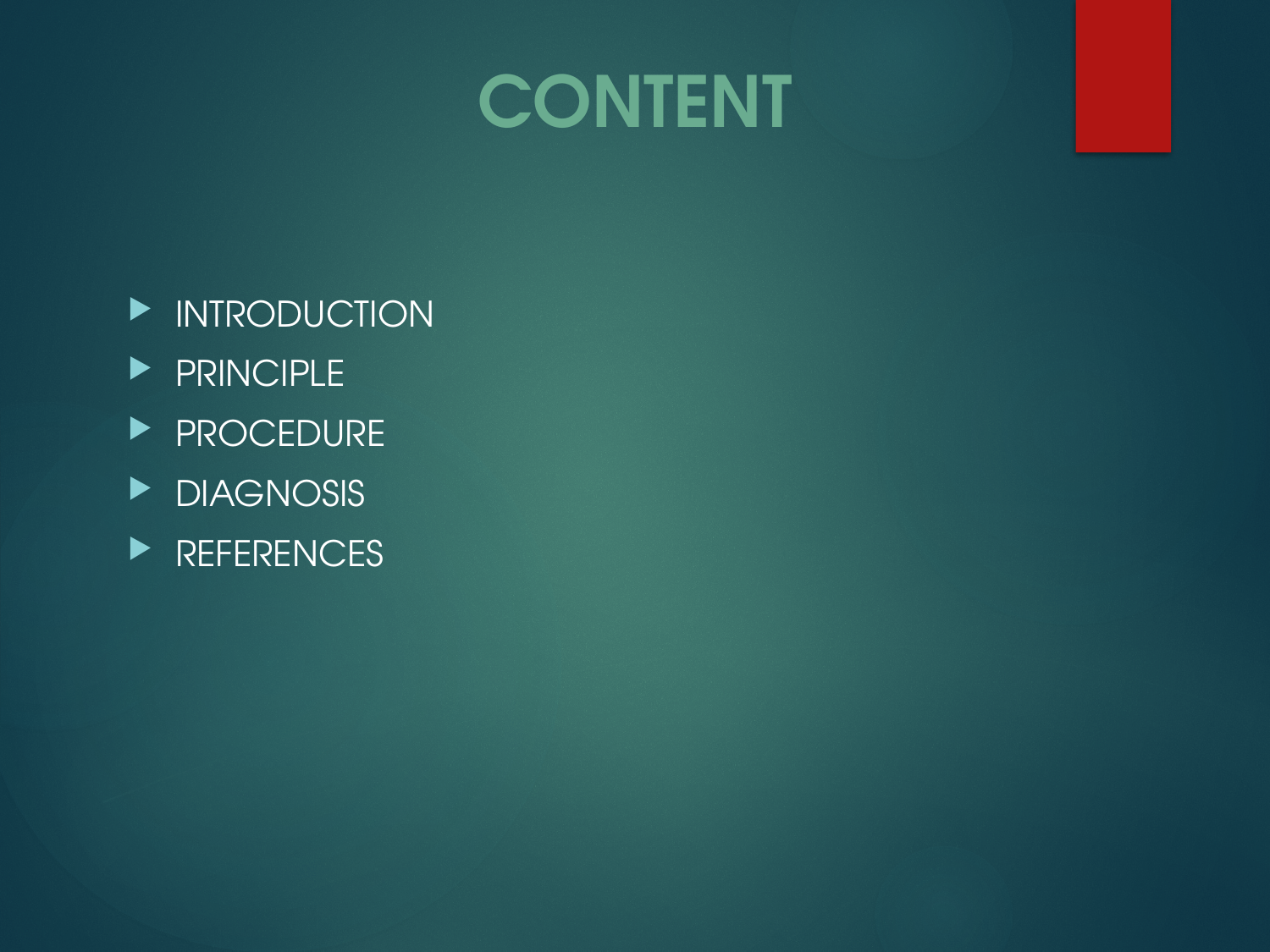

# CONTENT
INTRODUCTION
PRINCIPLE
PROCEDURE
DIAGNOSIS
REFERENCES